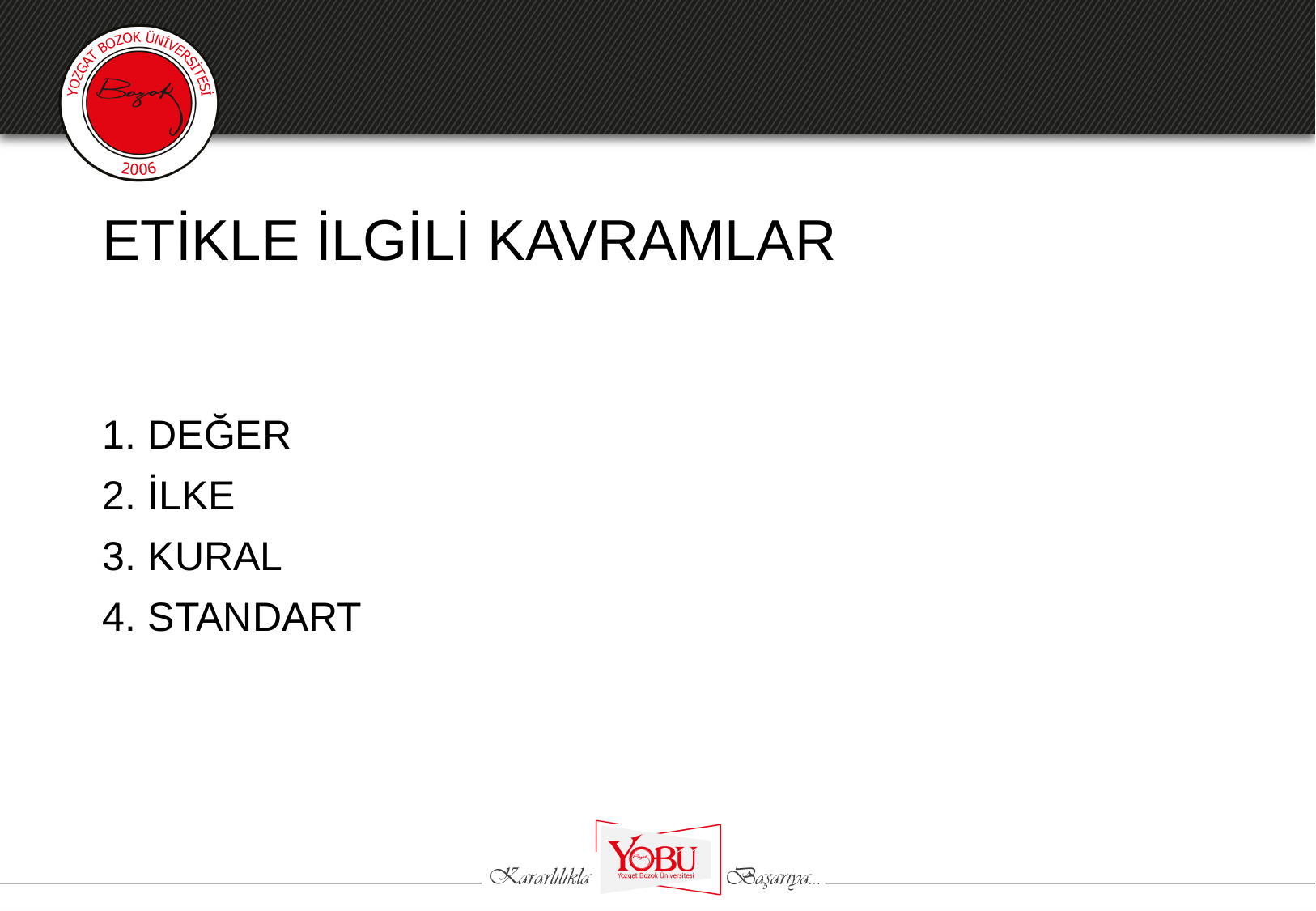

# ETİKLE İLGİLİ KAVRAMLAR

DEĞER
İLKE
KURAL
STANDART